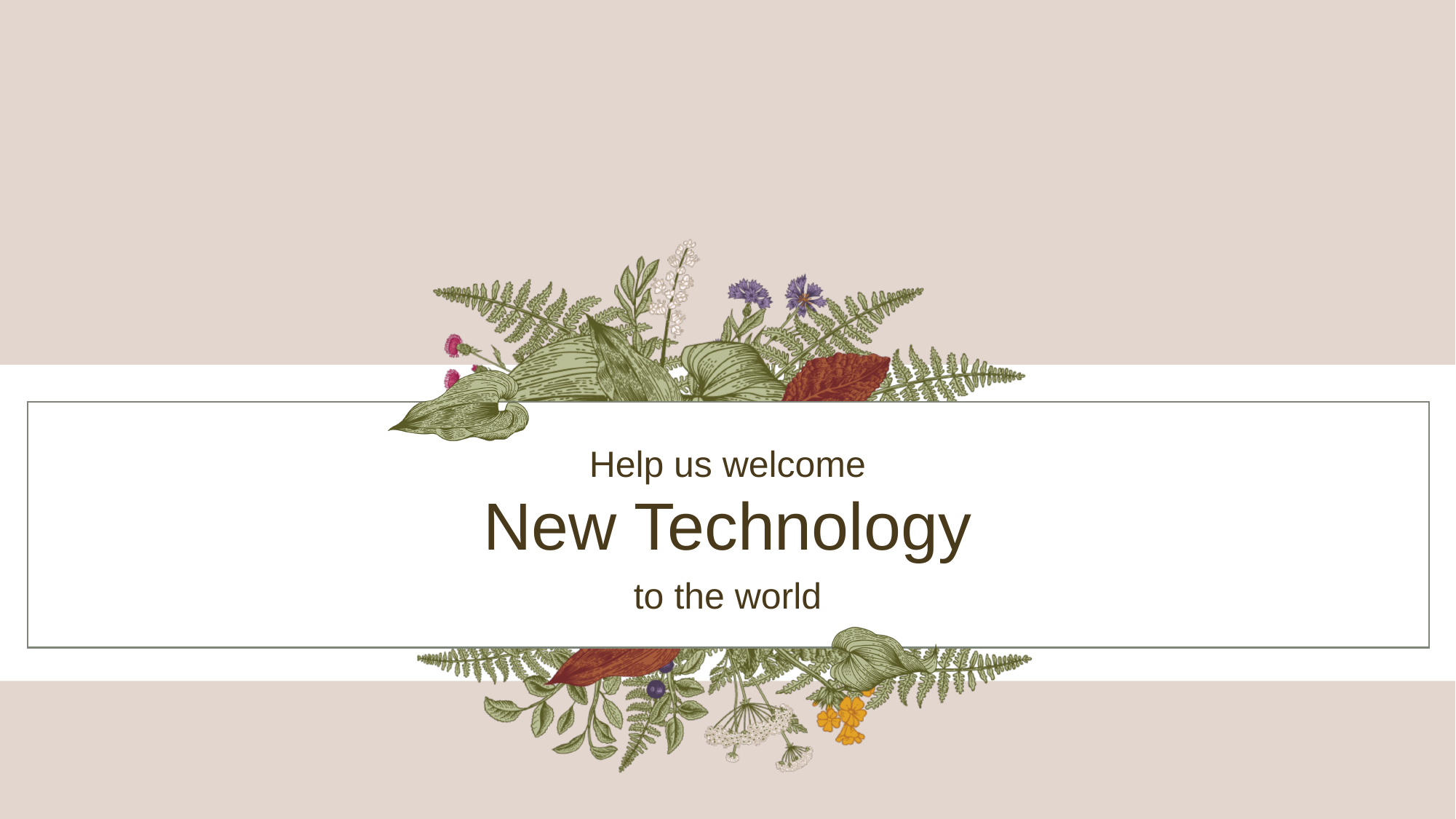

Help us welcome
# New Technology
to the world